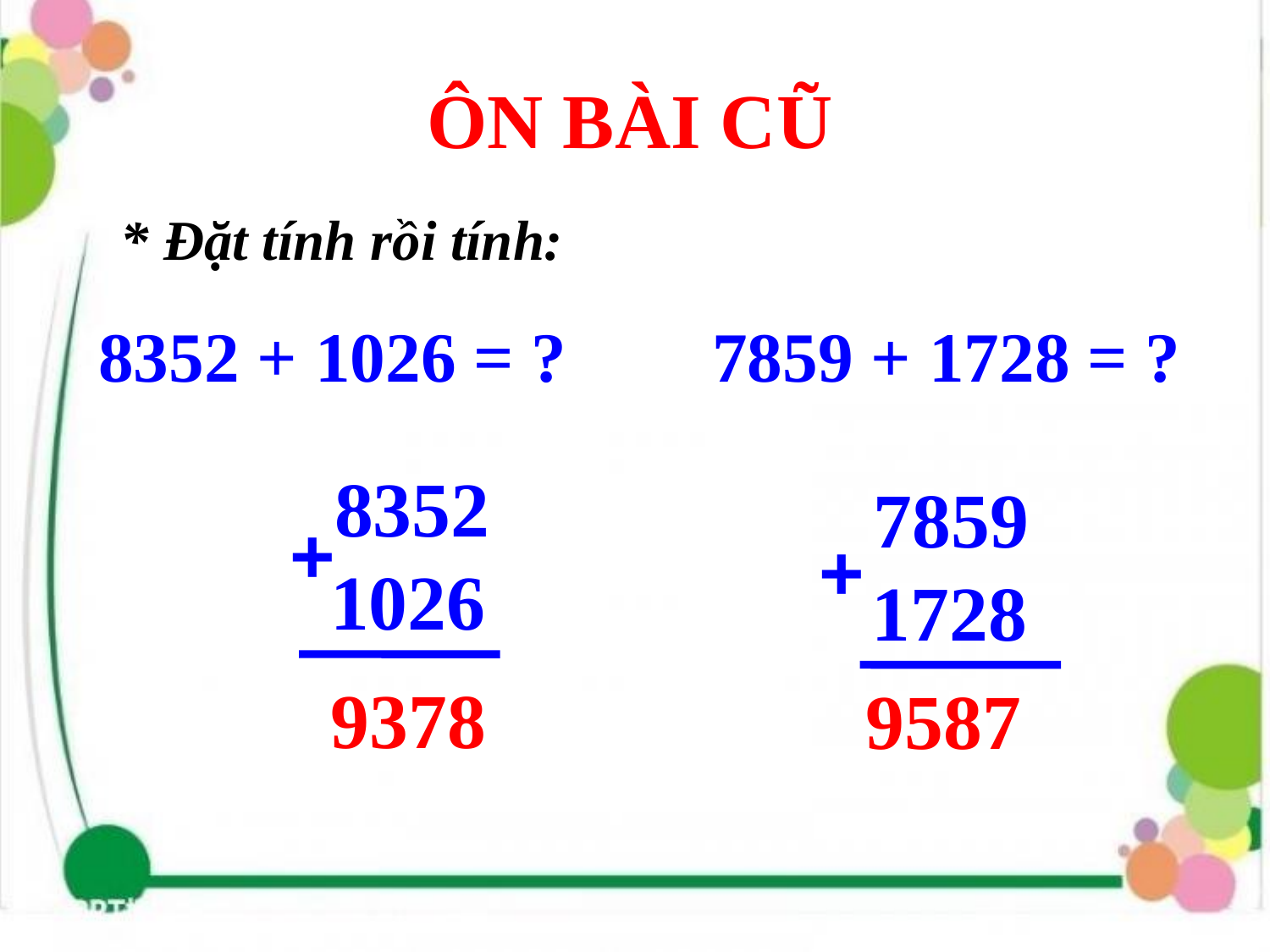

ÔN BÀI CŨ
* Đặt tính rồi tính:
 8352 + 1026 = ?
 7859 + 1728 = ?
  8352
  1026
+

 7859
 1728
+

 9378
9587